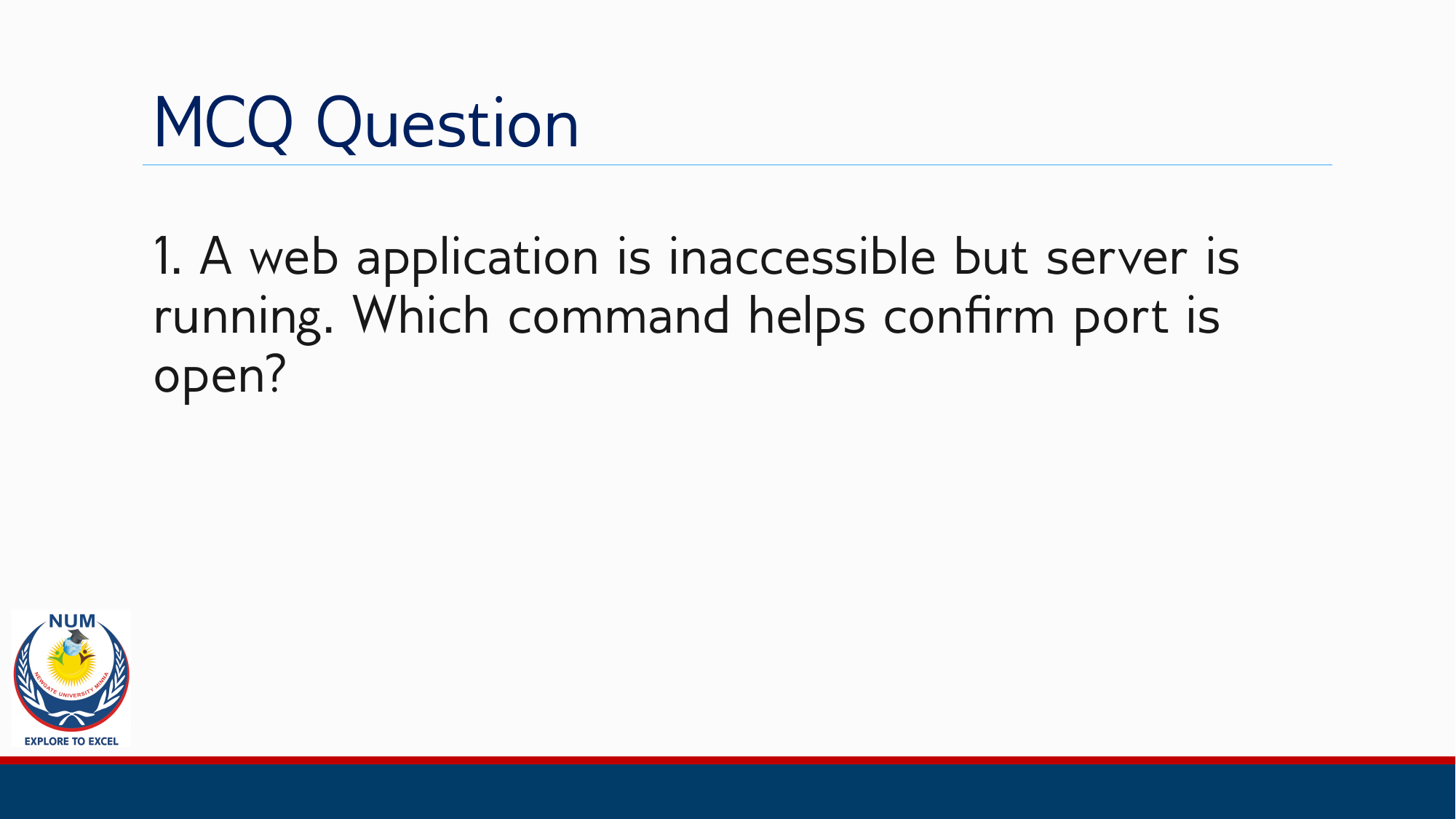

# MCQ Question
1. A web application is inaccessible but server is running. Which command helps confirm port is open?